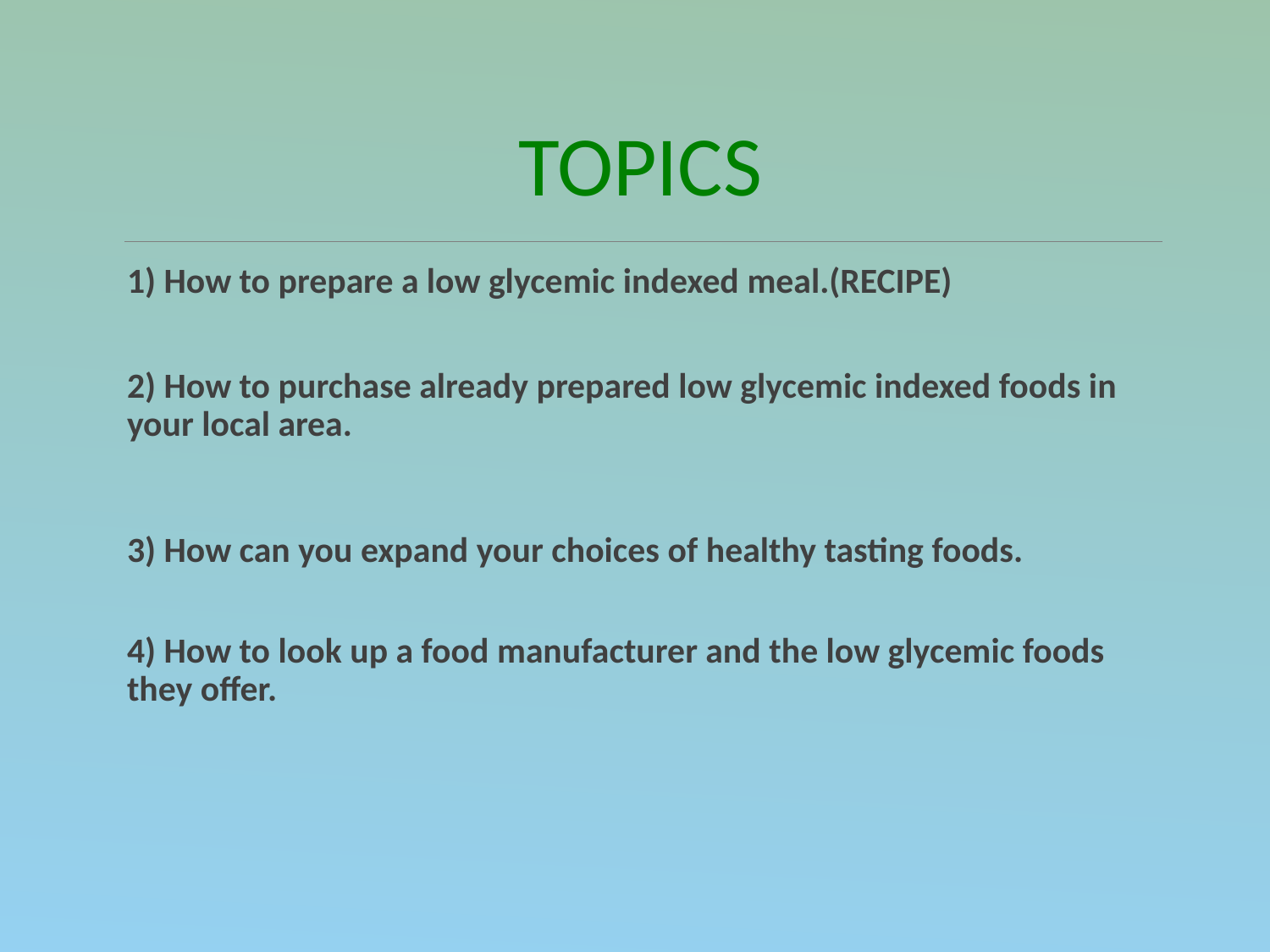

# TOPICS
1) How to prepare a low glycemic indexed meal.(RECIPE)
2) How to purchase already prepared low glycemic indexed foods in your local area.

3) How can you expand your choices of healthy tasting foods.
4) How to look up a food manufacturer and the low glycemic foods they offer.